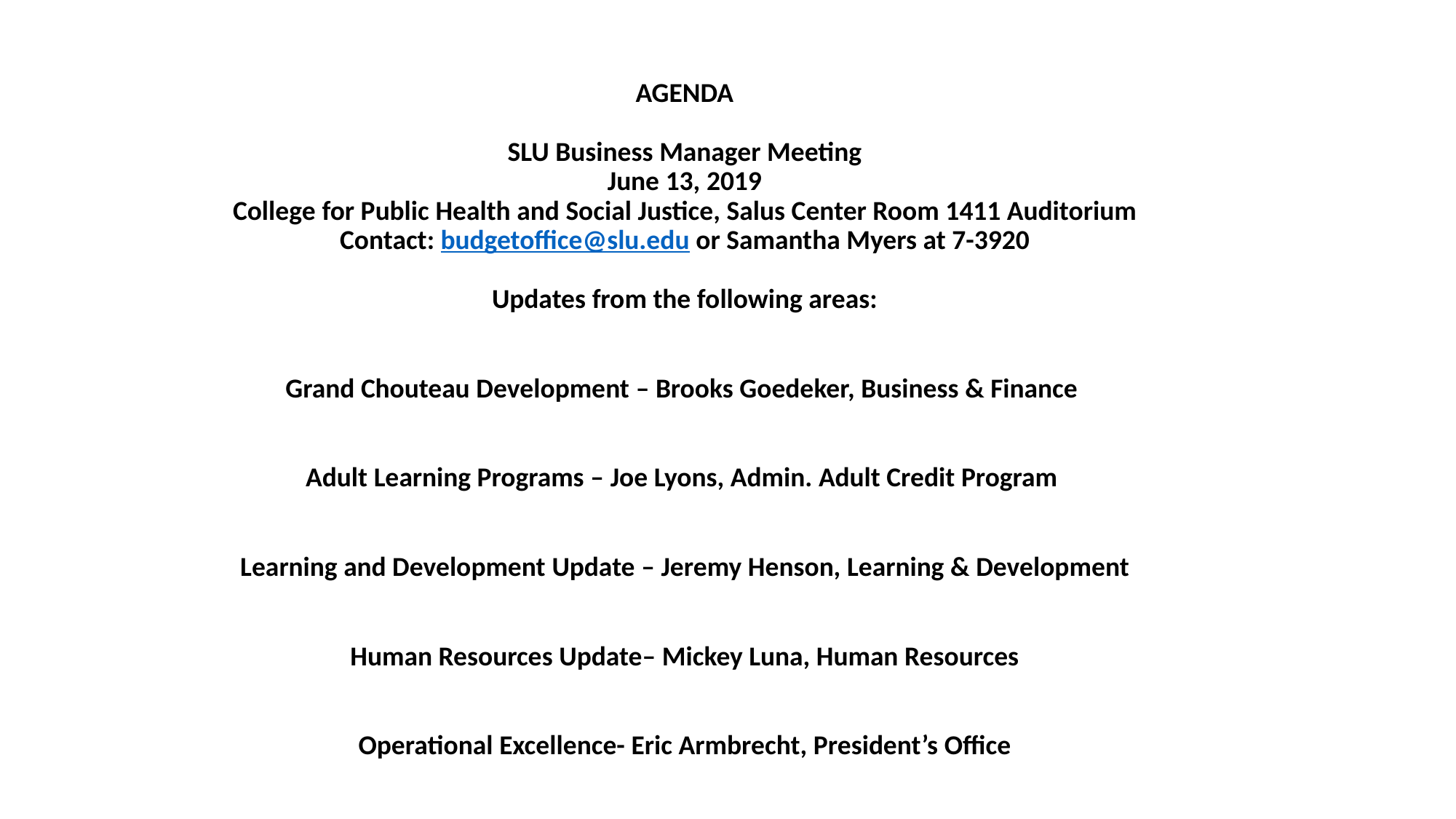

# AGENDA   SLU Business Manager Meeting June 13, 2019 College for Public Health and Social Justice, Salus Center Room 1411 Auditorium Contact: budgetoffice@slu.edu or Samantha Myers at 7-3920
 Updates from the following areas:

Grand Chouteau Development – Brooks Goedeker, Business & Finance

Adult Learning Programs – Joe Lyons, Admin. Adult Credit Program

Learning and Development Update – Jeremy Henson, Learning & Development

Human Resources Update– Mickey Luna, Human Resources

Operational Excellence- Eric Armbrecht, President’s Office